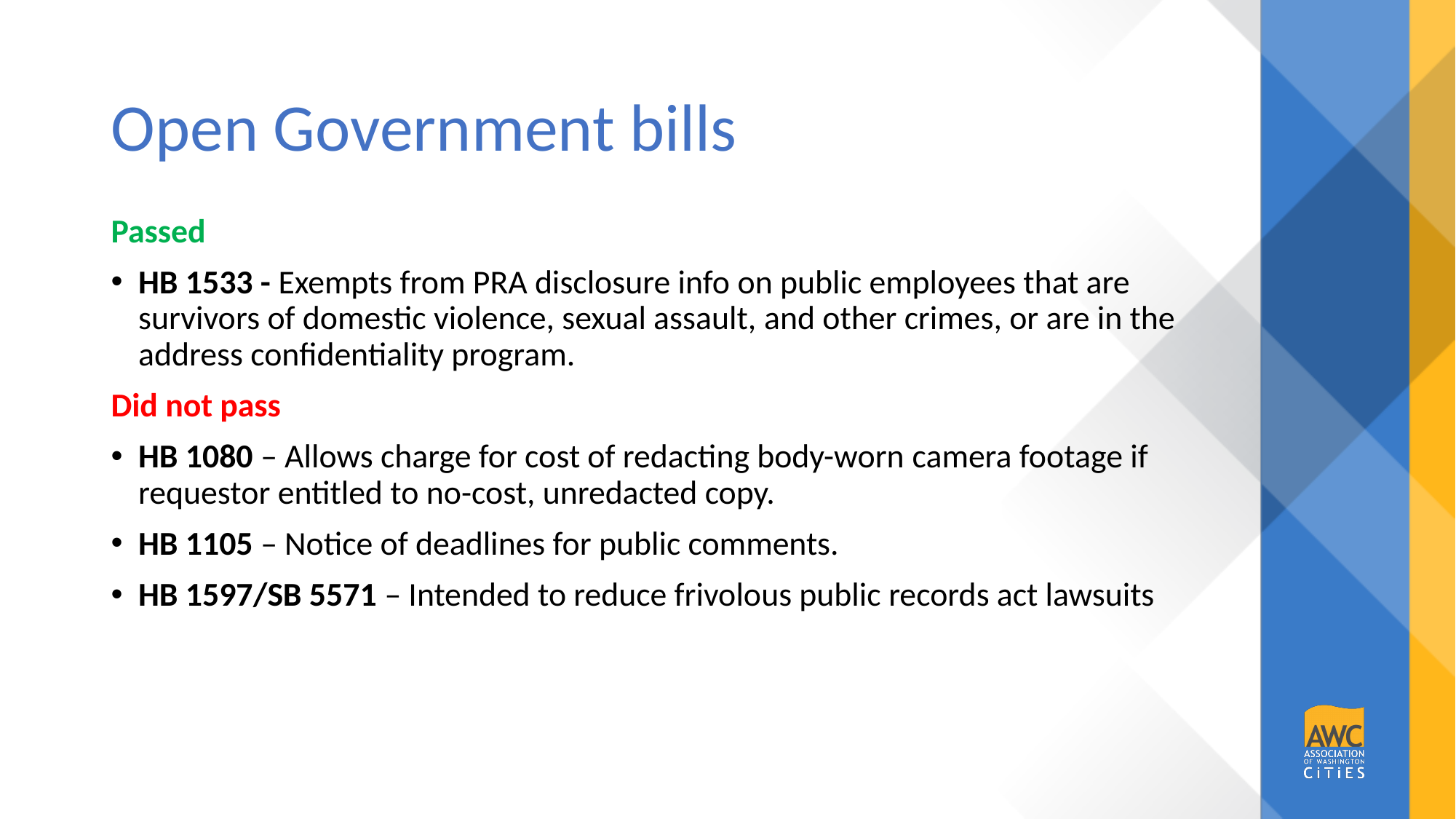

# Open Government bills
Passed
HB 1533 - Exempts from PRA disclosure info on public employees that are survivors of domestic violence, sexual assault, and other crimes, or are in the address confidentiality program.
Did not pass
HB 1080 – Allows charge for cost of redacting body-worn camera footage if requestor entitled to no-cost, unredacted copy.
HB 1105 – Notice of deadlines for public comments.
HB 1597/SB 5571 – Intended to reduce frivolous public records act lawsuits